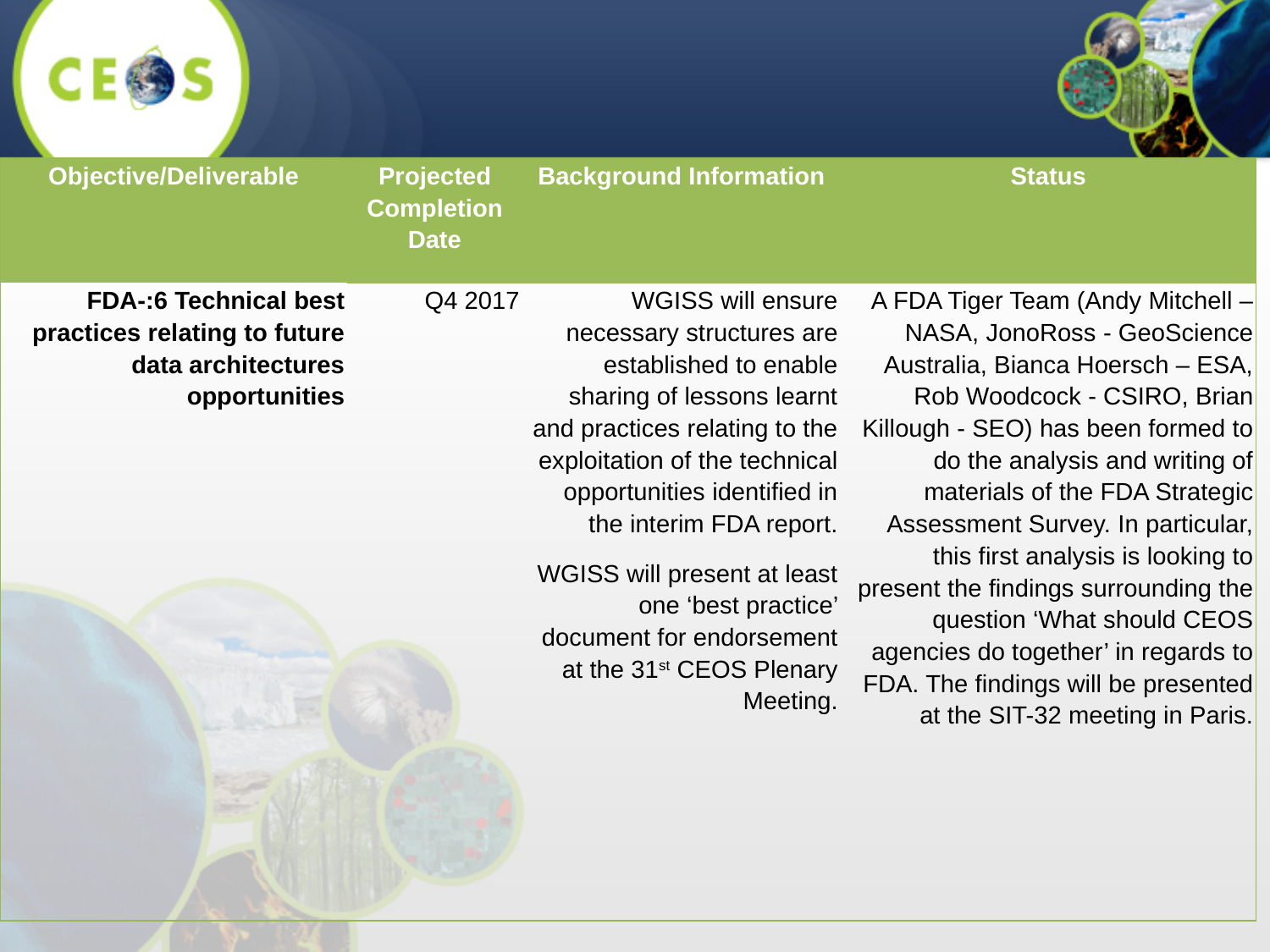

| Objective/Deliverable | Projected Completion Date | Background Information | Status |
| --- | --- | --- | --- |
| FDA-:6 Technical best practices relating to future data architectures opportunities | Q4 2017 | WGISS will ensure necessary structures are established to enable sharing of lessons learnt and practices relating to the exploitation of the technical opportunities identified in the interim FDA report. WGISS will present at least one ‘best practice’ document for endorsement at the 31st CEOS Plenary Meeting. | A FDA Tiger Team (Andy Mitchell – NASA, JonoRoss - GeoScience Australia, Bianca Hoersch – ESA, Rob Woodcock - CSIRO, Brian Killough - SEO) has been formed to do the analysis and writing of materials of the FDA Strategic Assessment Survey. In particular, this first analysis is looking to present the findings surrounding the question ‘What should CEOS agencies do together’ in regards to FDA. The findings will be presented at the SIT-32 meeting in Paris. |